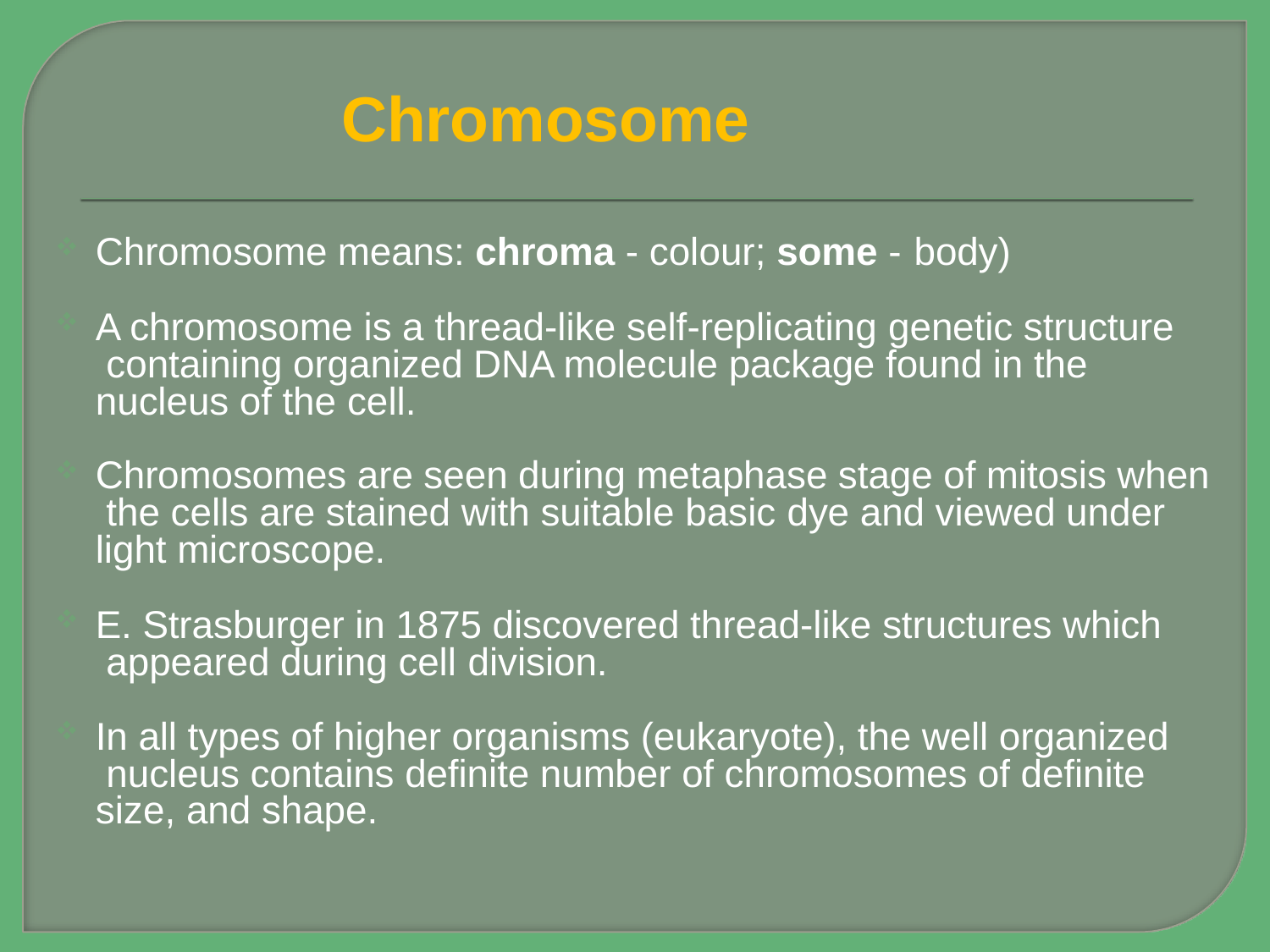

# Chromosome

Chromosome means: chroma - colour; some - body)
A chromosome is a thread-like self-replicating genetic structure  containing organized DNA molecule package found in the  nucleus of the cell.
Chromosomes are seen during metaphase stage of mitosis when  the cells are stained with suitable basic dye and viewed under  light microscope.
E. Strasburger in 1875 discovered thread-like structures which  appeared during cell division.
In all types of higher organisms (eukaryote), the well organized  nucleus contains definite number of chromosomes of definite  size, and shape.